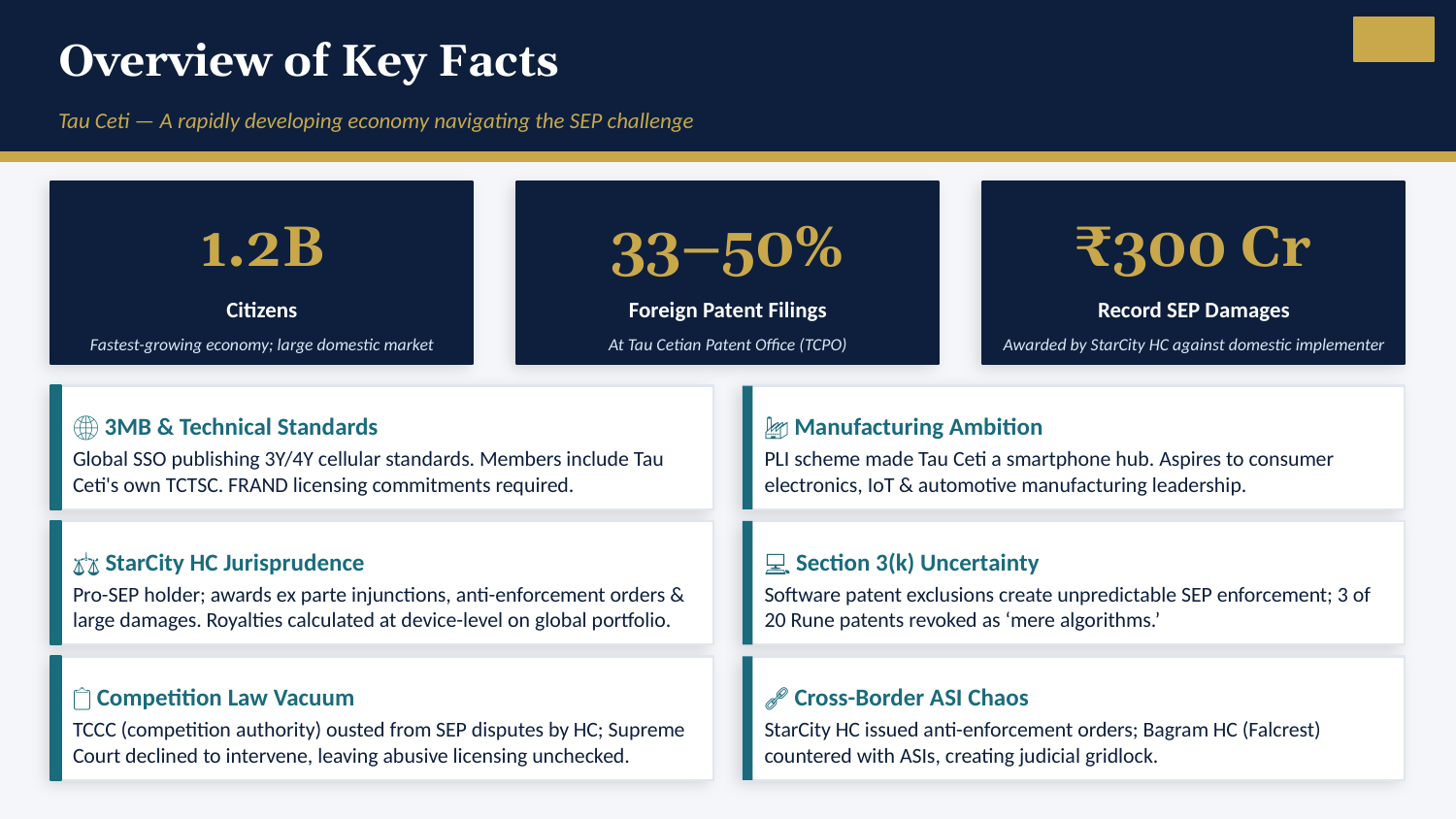

Overview of Key Facts

Tau Ceti — A rapidly developing economy navigating the SEP challenge

1.2B
33–50%
₹300 Cr
Citizens
Foreign Patent Filings
Record SEP Damages
Fastest-growing economy; large domestic market
At Tau Cetian Patent Office (TCPO)
Awarded by StarCity HC against domestic implementer

🌐 3MB & Technical Standards
🏭 Manufacturing Ambition
Global SSO publishing 3Y/4Y cellular standards. Members include Tau Ceti's own TCTSC. FRAND licensing commitments required.
PLI scheme made Tau Ceti a smartphone hub. Aspires to consumer electronics, IoT & automotive manufacturing leadership.

⚖️ StarCity HC Jurisprudence
💻 Section 3(k) Uncertainty
Pro-SEP holder; awards ex parte injunctions, anti-enforcement orders & large damages. Royalties calculated at device-level on global portfolio.
Software patent exclusions create unpredictable SEP enforcement; 3 of 20 Rune patents revoked as ‘mere algorithms.’

📋 Competition Law Vacuum
🔗 Cross-Border ASI Chaos
TCCC (competition authority) ousted from SEP disputes by HC; Supreme Court declined to intervene, leaving abusive licensing unchecked.
StarCity HC issued anti-enforcement orders; Bagram HC (Falcrest) countered with ASIs, creating judicial gridlock.